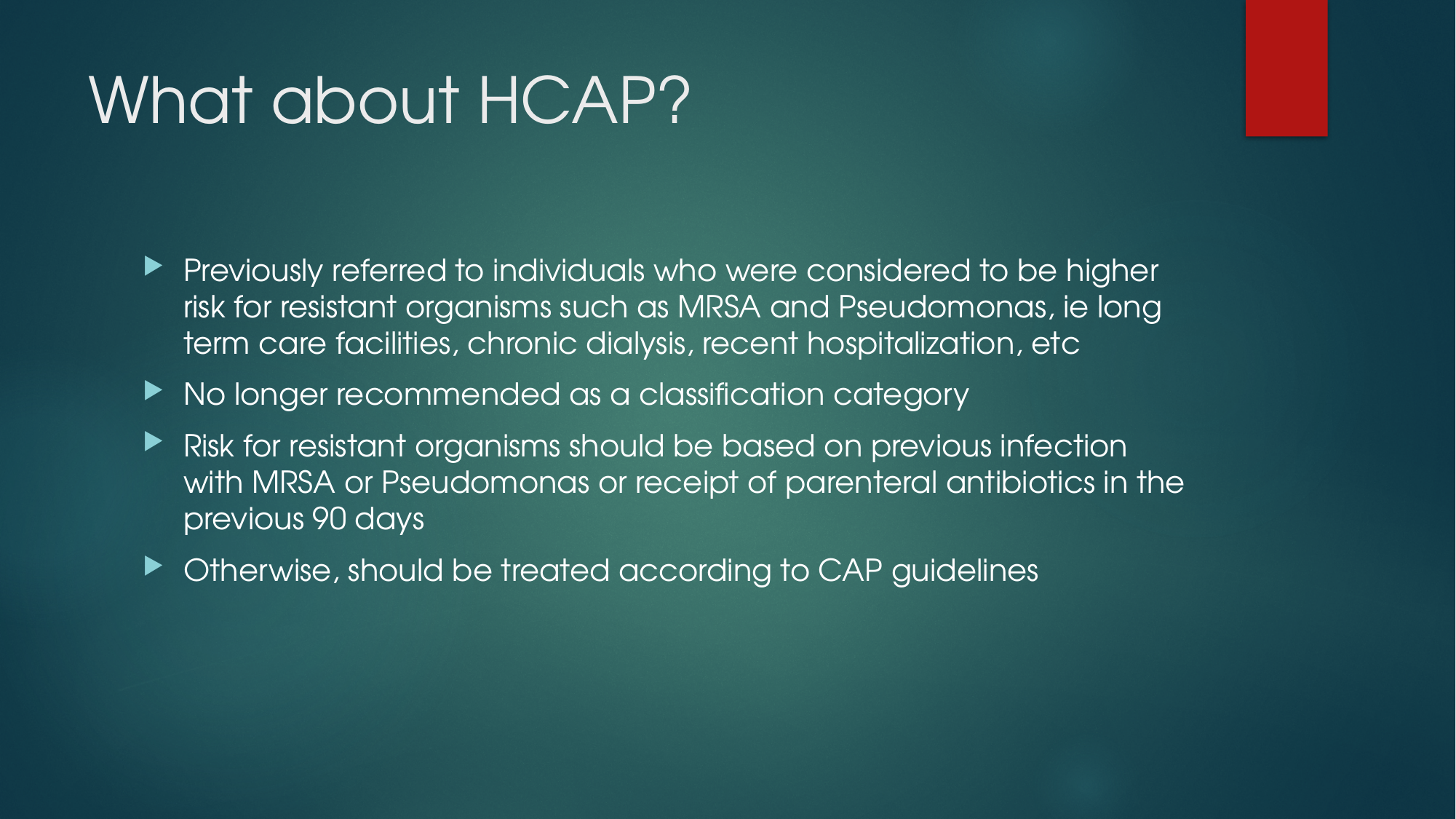

# What about HCAP?
Previously referred to individuals who were considered to be higher risk for resistant organisms such as MRSA and Pseudomonas, ie long term care facilities, chronic dialysis, recent hospitalization, etc
No longer recommended as a classification category
Risk for resistant organisms should be based on previous infection with MRSA or Pseudomonas or receipt of parenteral antibiotics in the previous 90 days
Otherwise, should be treated according to CAP guidelines